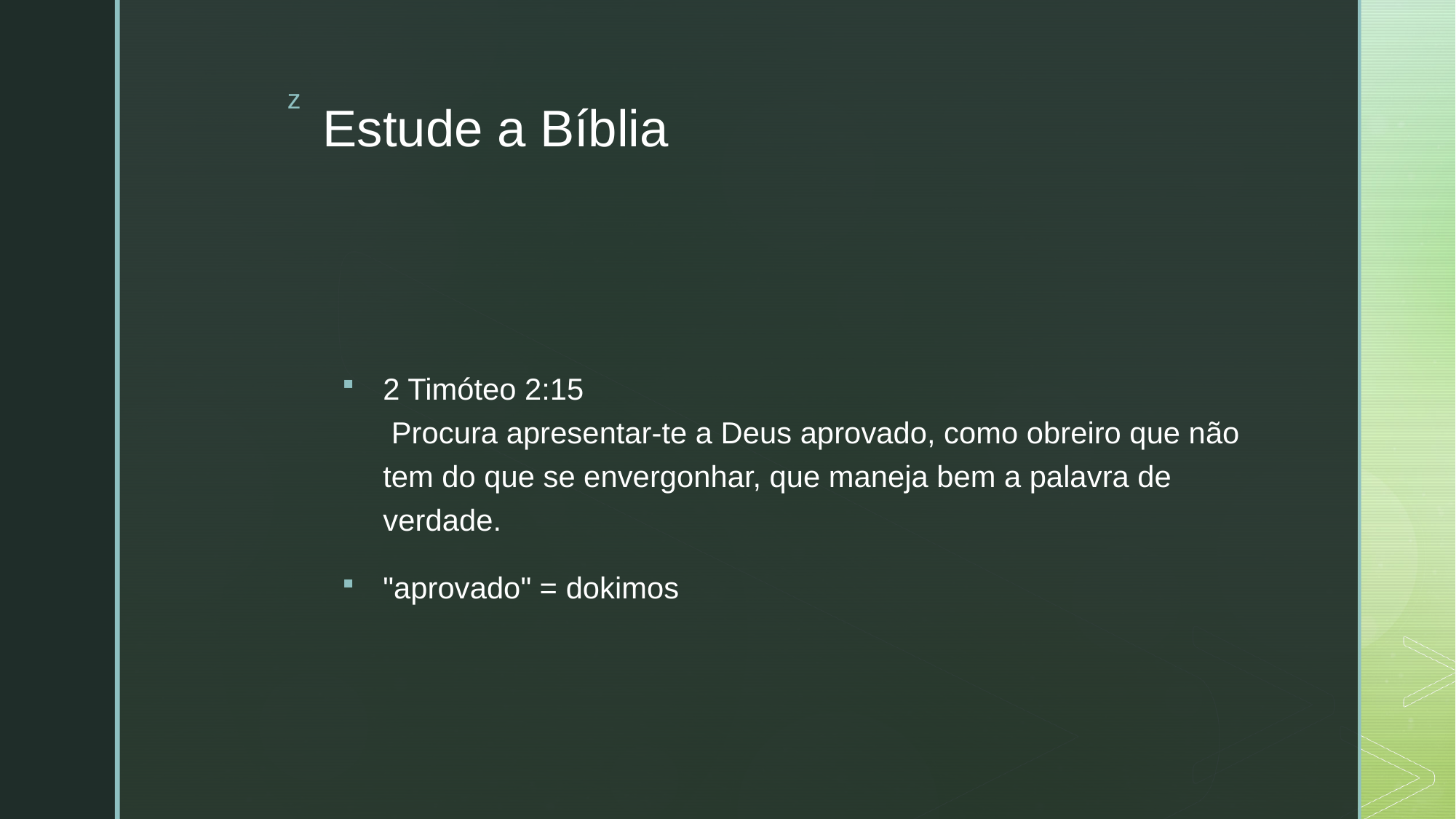

# Estude a Bíblia
2 Timóteo 2:15
 Procura apresentar-te a Deus aprovado, como obreiro que não tem do que se envergonhar, que maneja bem a palavra de verdade.
"aprovado" = dokimos